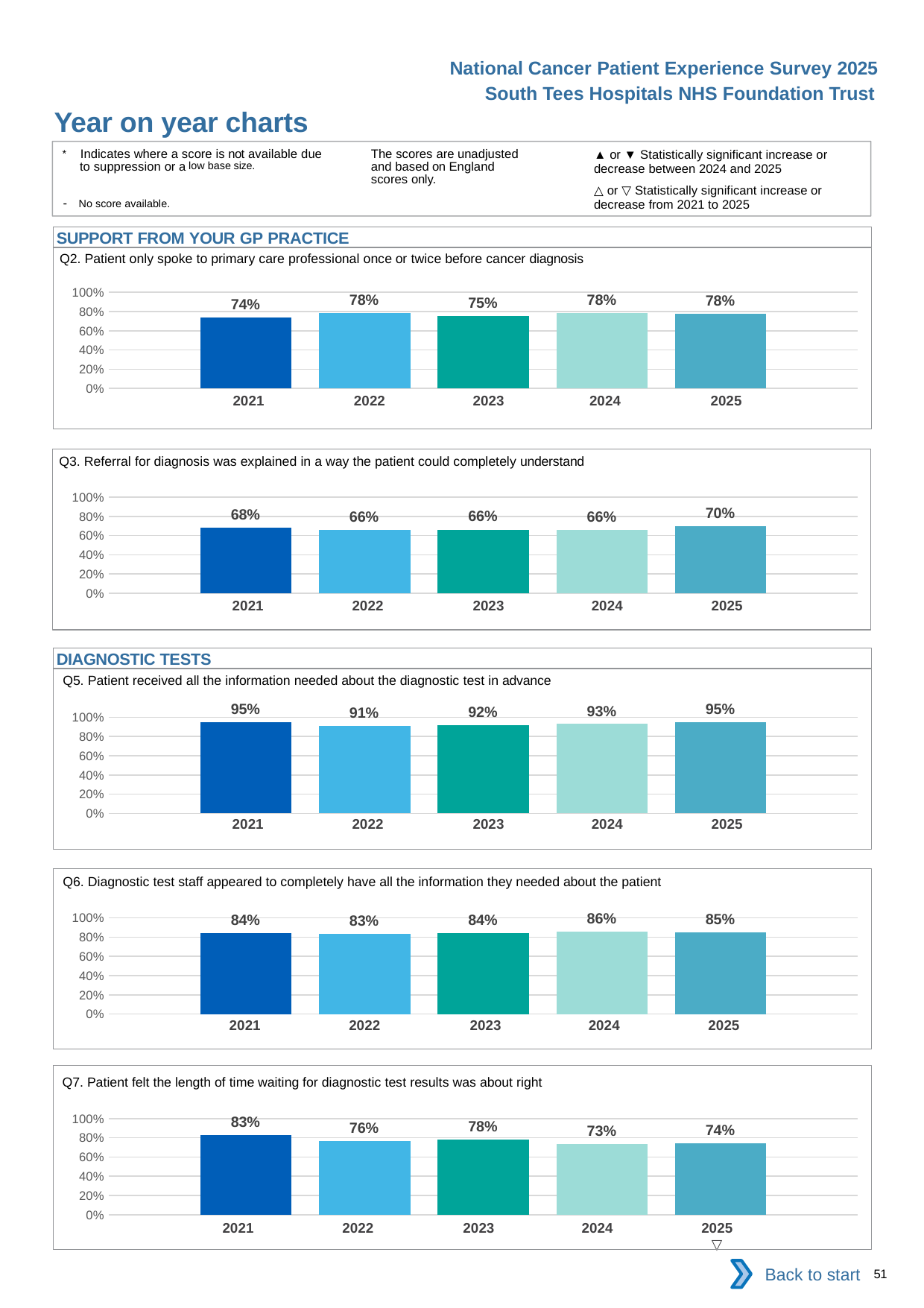

National Cancer Patient Experience Survey 2025
South Tees Hospitals NHS Foundation Trust
Year on year charts

▲ or ▼ Statistically significant increase or decrease between 2024 and 2025
△ or ▽ Statistically significant increase or decrease from 2021 to 2025
The scores are unadjusted and based on England scores only.
*  Indicates where a score is not available due to suppression or a low base size.
- No score available.
SUPPORT FROM YOUR GP PRACTICE
Q2. Patient only spoke to primary care professional once or twice before cancer diagnosis

### Chart

| Category | 2021 | 2022 | 2023 | 2024 | 2025 |
|---|---|---|---|---|---|
| Category 1 | 0.7355932 | 0.7841727 | 0.7549296 | 0.7835616 | 0.7758186 |
| 2021 | 2022 | 2023 | 2024 | 2025 |
| --- | --- | --- | --- | --- |
|  |  |  |  |  |
Q3. Referral for diagnosis was explained in a way the patient could completely understand

### Chart

| Category | 2021 | 2022 | 2023 | 2024 | 2025 |
|---|---|---|---|---|---|
| Category 1 | 0.680203 | 0.6607143 | 0.6618257 | 0.6565657 | 0.6975425 |
| 2021 | 2022 | 2023 | 2024 | 2025 |
| --- | --- | --- | --- | --- |
|  |  |  |  |  |
DIAGNOSTIC TESTS
Q5. Patient received all the information needed about the diagnostic test in advance

### Chart

| Category | 2021 | 2022 | 2023 | 2024 | 2025 |
|---|---|---|---|---|---|
| Category 1 | 0.9454545 | 0.913242 | 0.9181185 | 0.9296741 | 0.9462541 |
| 2021 | 2022 | 2023 | 2024 | 2025 |
| --- | --- | --- | --- | --- |
|  |  |  |  |  |
Q6. Diagnostic test staff appeared to completely have all the information they needed about the patient

### Chart

| Category | 2021 | 2022 | 2023 | 2024 | 2025 |
|---|---|---|---|---|---|
| Category 1 | 0.8403361 | 0.8315335 | 0.8390805 | 0.8592233 | 0.8492063 |
| 2021 | 2022 | 2023 | 2024 | 2025 |
| --- | --- | --- | --- | --- |
|  |  |  |  |  |
Q7. Patient felt the length of time waiting for diagnostic test results was about right

### Chart

| Category | 2021 | 2022 | 2023 | 2024 | 2025 |
|---|---|---|---|---|---|
| Category 1 | 0.8273684 | 0.7634408 | 0.7781457 | 0.7313916 | 0.7401575 |
| 2021 | 2022 | 2023 | 2024 | 2025 |
| --- | --- | --- | --- | --- |
|  |  |  |  | ▽ |
Back to start

51